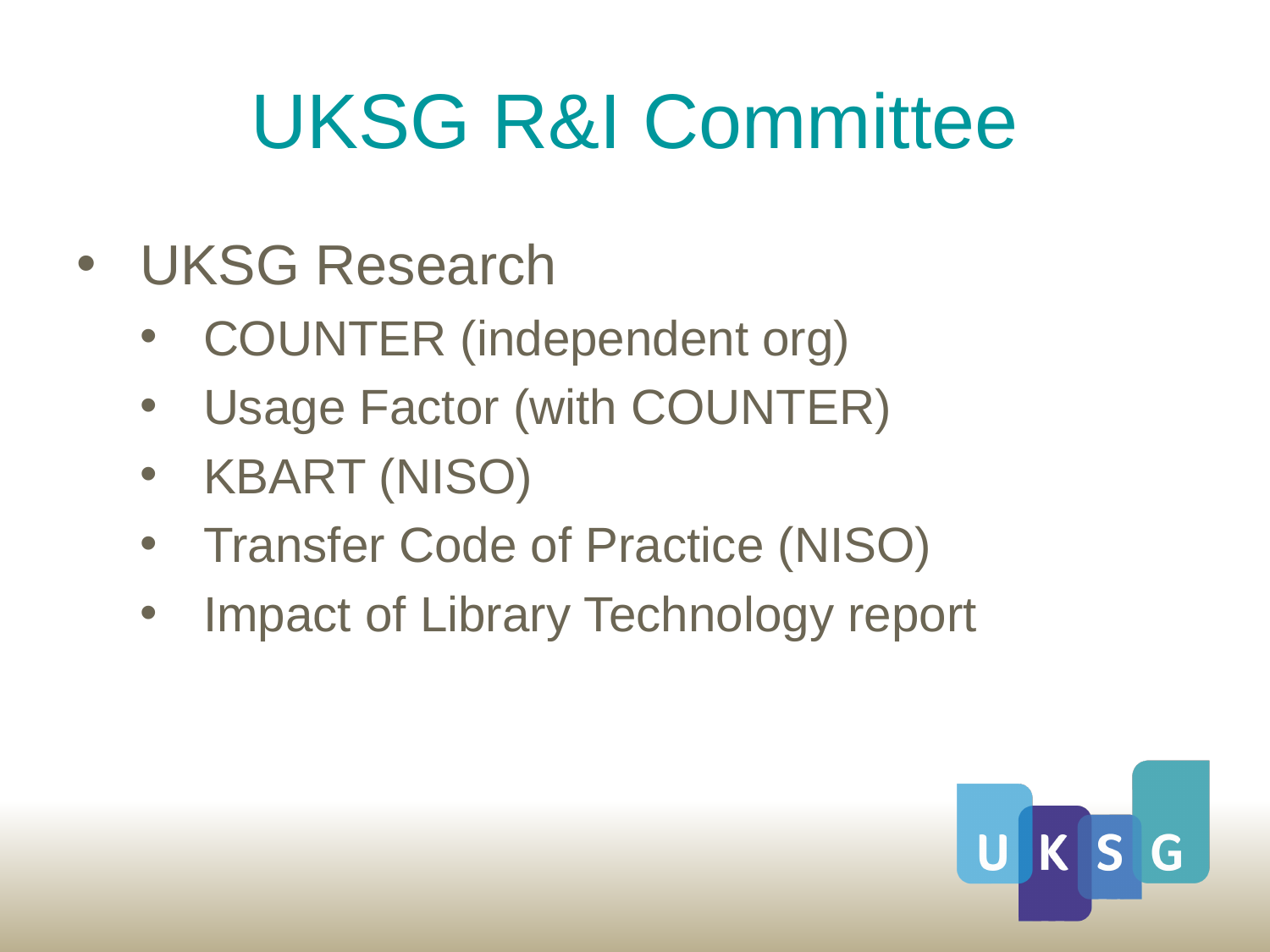

# UKSG R&I Committee
UKSG Research
COUNTER (independent org)
Usage Factor (with COUNTER)
KBART (NISO)
Transfer Code of Practice (NISO)
Impact of Library Technology report